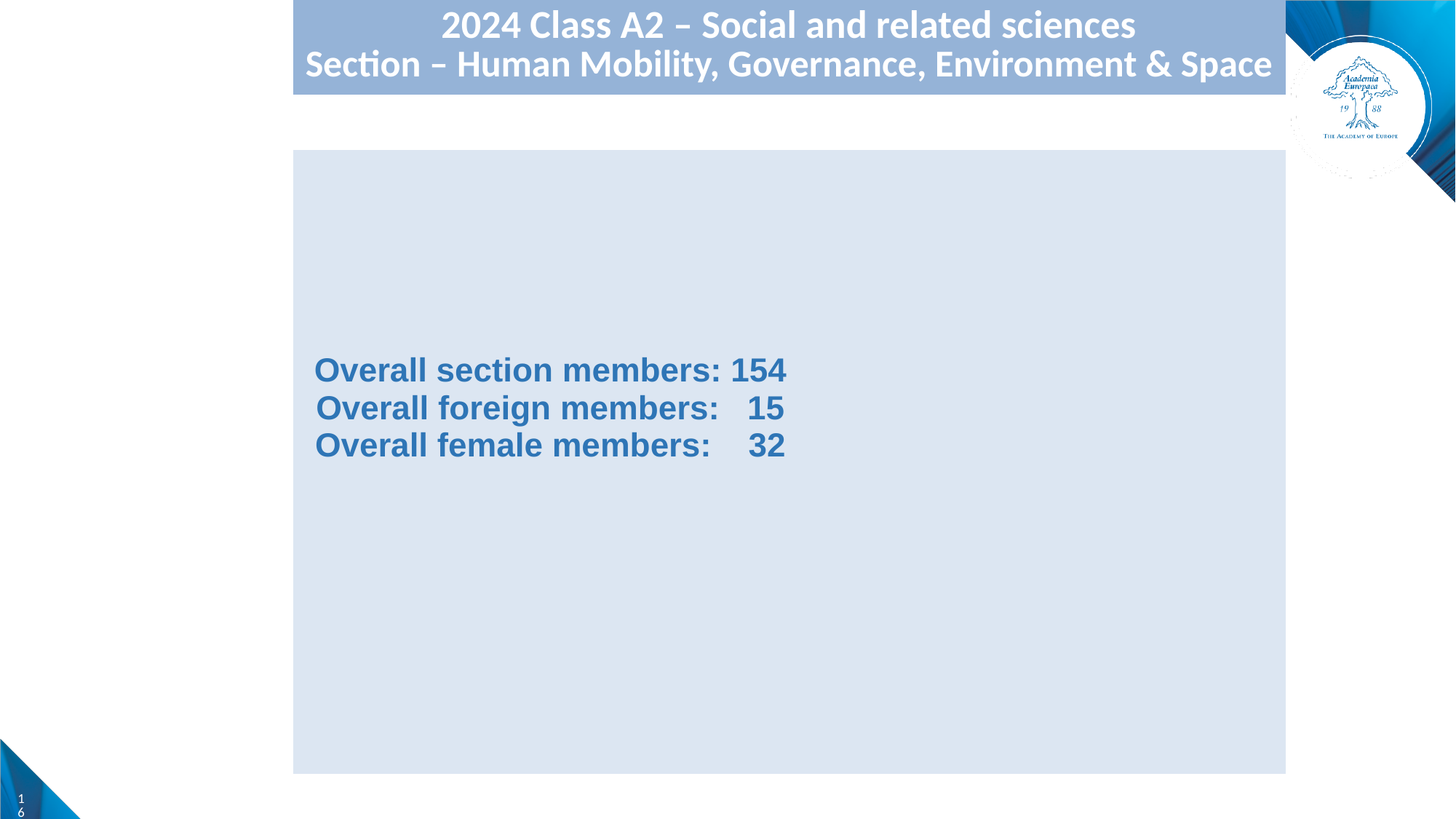

| 2024 Class A2 – Social and related sciences Section – Human Mobility, Governance, Environment & Space |  |
| --- | --- |
|  |  |
| Overall section members: 154 Overall foreign members: 15 Overall female members: 32 |  |
|  |  |
16